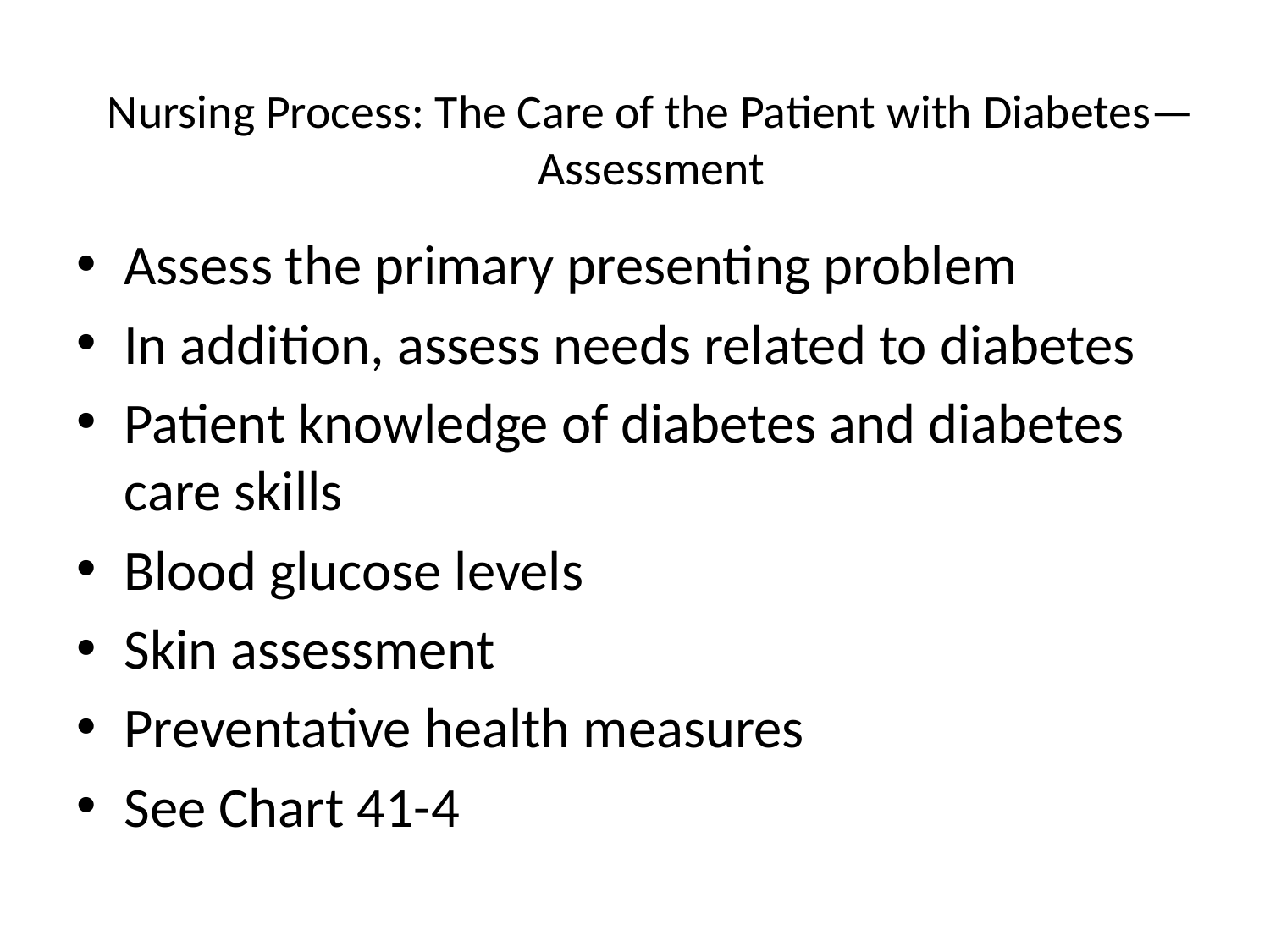

# Nursing Process: The Care of the Patient with Diabetes—Assessment
Assess the primary presenting problem
In addition, assess needs related to diabetes
Patient knowledge of diabetes and diabetes care skills
Blood glucose levels
Skin assessment
Preventative health measures
See Chart 41-4